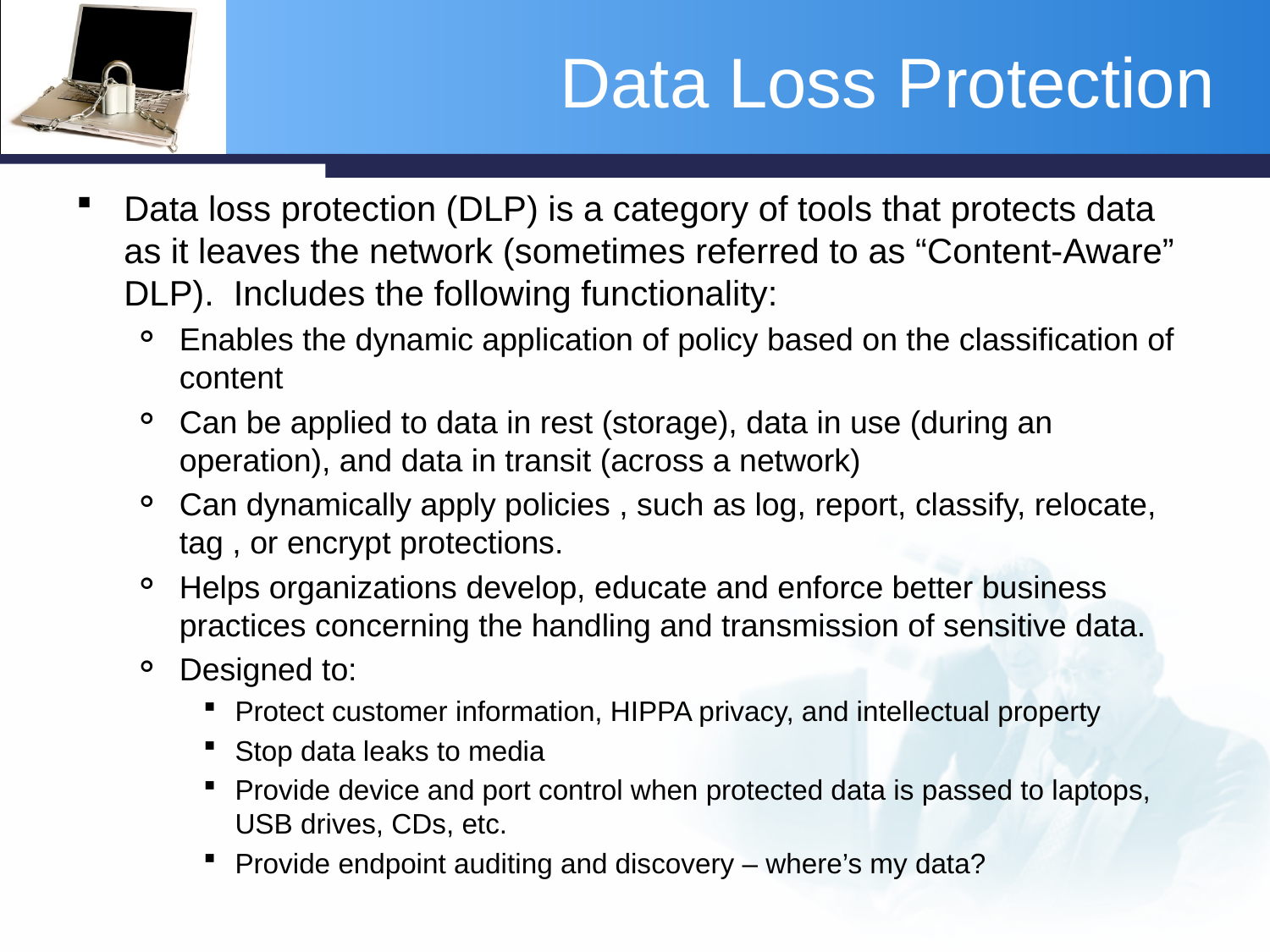

# Data Loss Protection
Data loss protection (DLP) is a category of tools that protects data as it leaves the network (sometimes referred to as “Content-Aware” DLP).  Includes the following functionality:
Enables the dynamic application of policy based on the classification of content
Can be applied to data in rest (storage), data in use (during an operation), and data in transit (across a network)
Can dynamically apply policies , such as log, report, classify, relocate, tag , or encrypt protections.
Helps organizations develop, educate and enforce better business practices concerning the handling and transmission of sensitive data.
Designed to:
Protect customer information, HIPPA privacy, and intellectual property
Stop data leaks to media
Provide device and port control when protected data is passed to laptops, USB drives, CDs, etc.
Provide endpoint auditing and discovery – where’s my data?